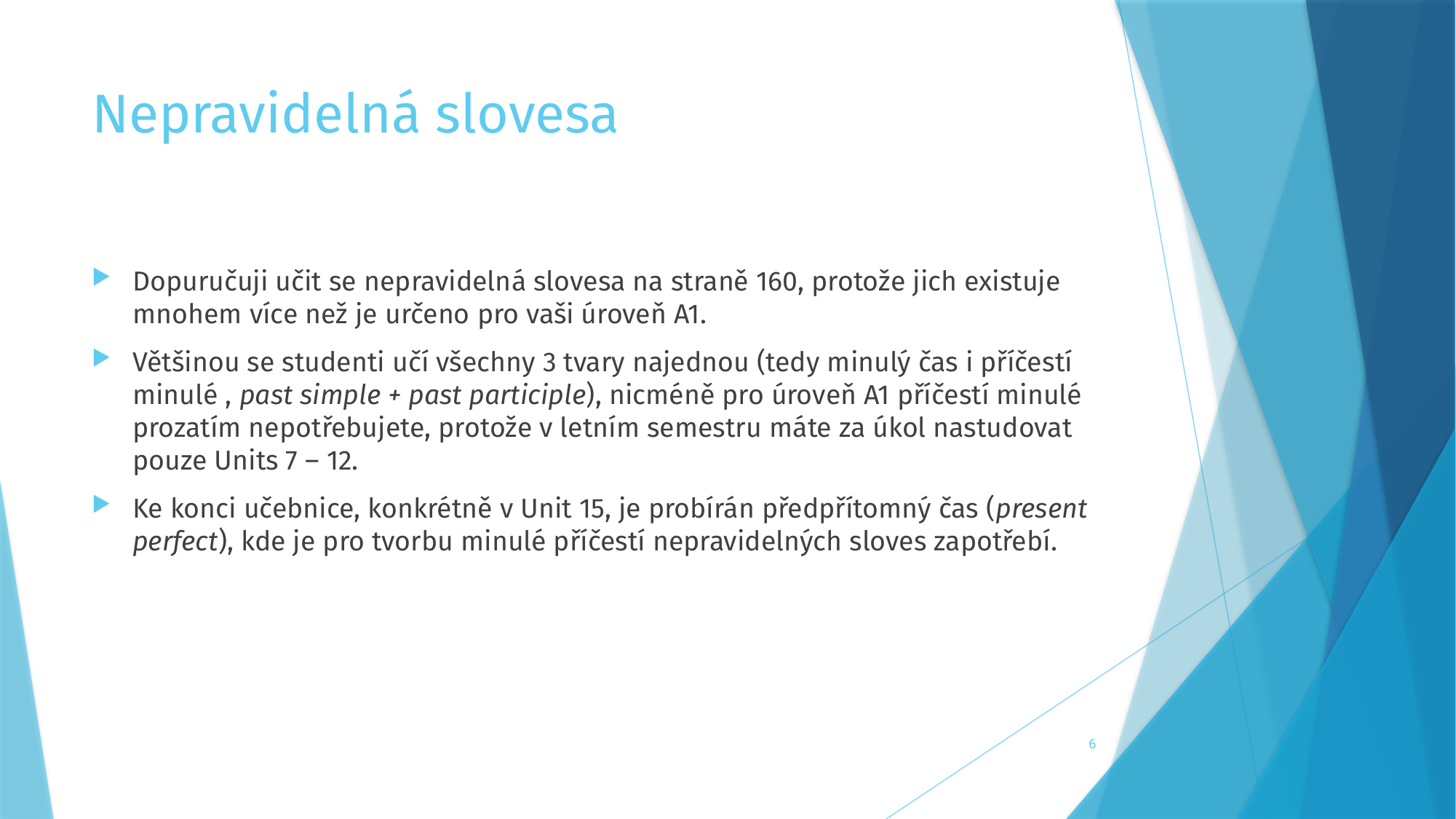

# Nepravidelná slovesa
Dopuručuji učit se nepravidelná slovesa na straně 160, protože jich existuje mnohem více než je určeno pro vaši úroveň A1.
Většinou se studenti učí všechny 3 tvary najednou (tedy minulý čas i příčestí minulé , past simple + past participle), nicméně pro úroveň A1 příčestí minulé prozatím nepotřebujete, protože v letním semestru máte za úkol nastudovat pouze Units 7 – 12.
Ke konci učebnice, konkrétně v Unit 15, je probírán předpřítomný čas (present perfect), kde je pro tvorbu minulé příčestí nepravidelných sloves zapotřebí.
6